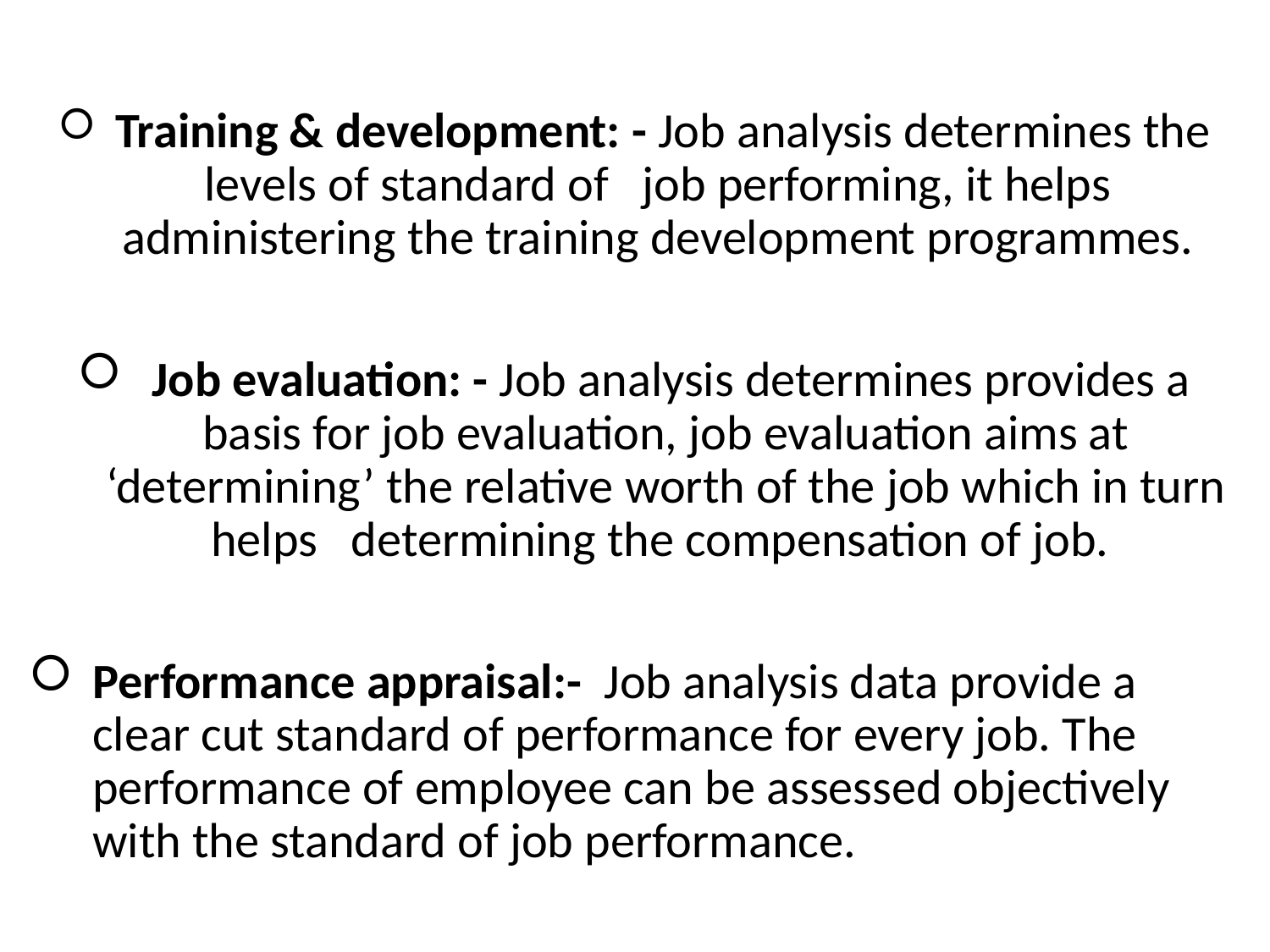

Training & development: - Job analysis determines the levels of standard of   job performing, it helps administering the training development programmes.

 Job evaluation: - Job analysis determines provides a basis for job evaluation, job evaluation aims at ‘determining’ the relative worth of the job which in turn helps   determining the compensation of job.

Performance appraisal:-  Job analysis data provide a clear cut standard of performance for every job. The performance of employee can be assessed objectively with the standard of job performance.